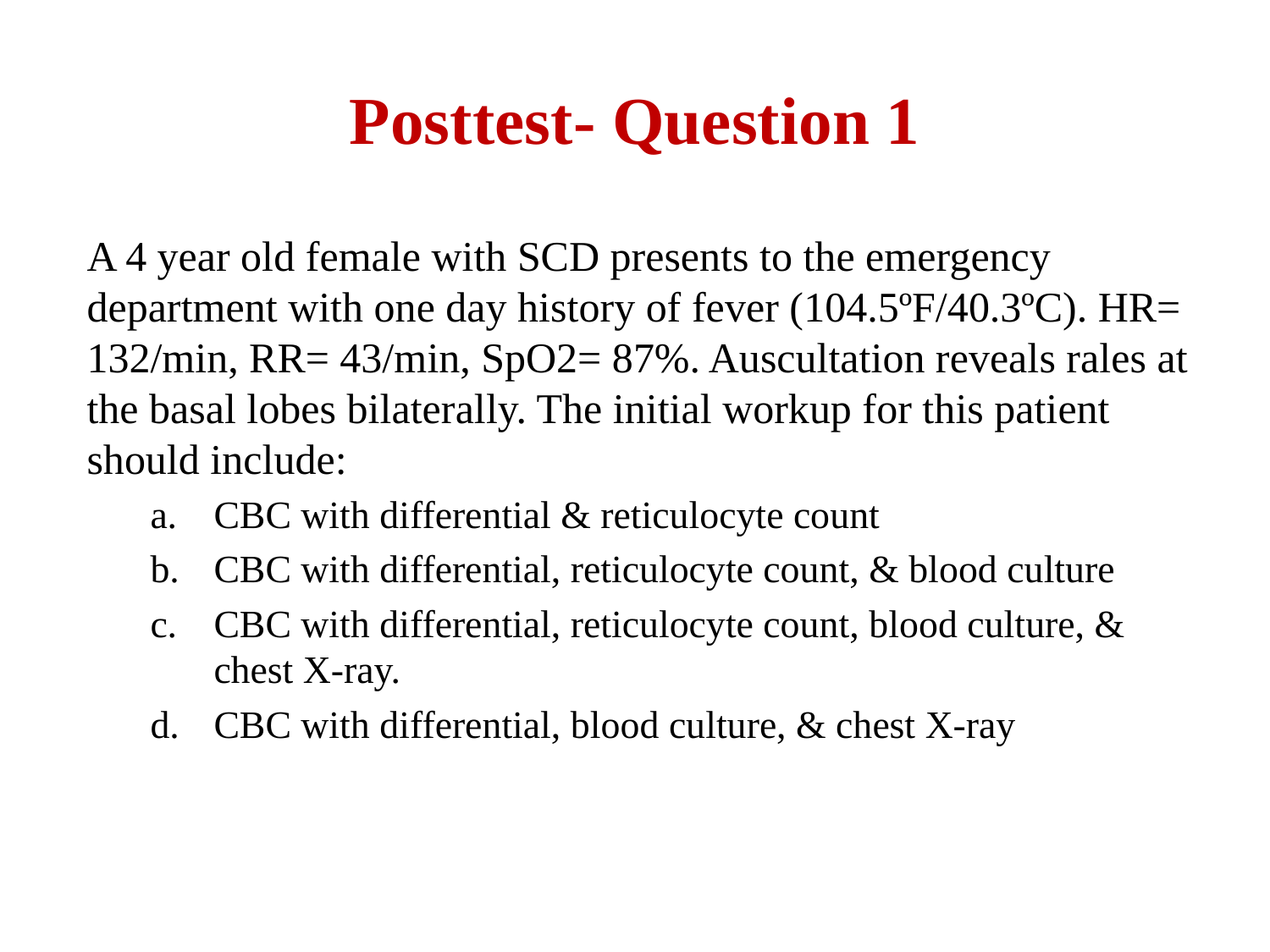

# Posttest- Question 1
A 4 year old female with SCD presents to the emergency department with one day history of fever (104.5ºF/40.3ºC). HR= 132/min, RR= 43/min, SpO2= 87%. Auscultation reveals rales at the basal lobes bilaterally. The initial workup for this patient should include:
CBC with differential & reticulocyte count
CBC with differential, reticulocyte count, & blood culture
CBC with differential, reticulocyte count, blood culture, & chest X-ray.
CBC with differential, blood culture, & chest X-ray